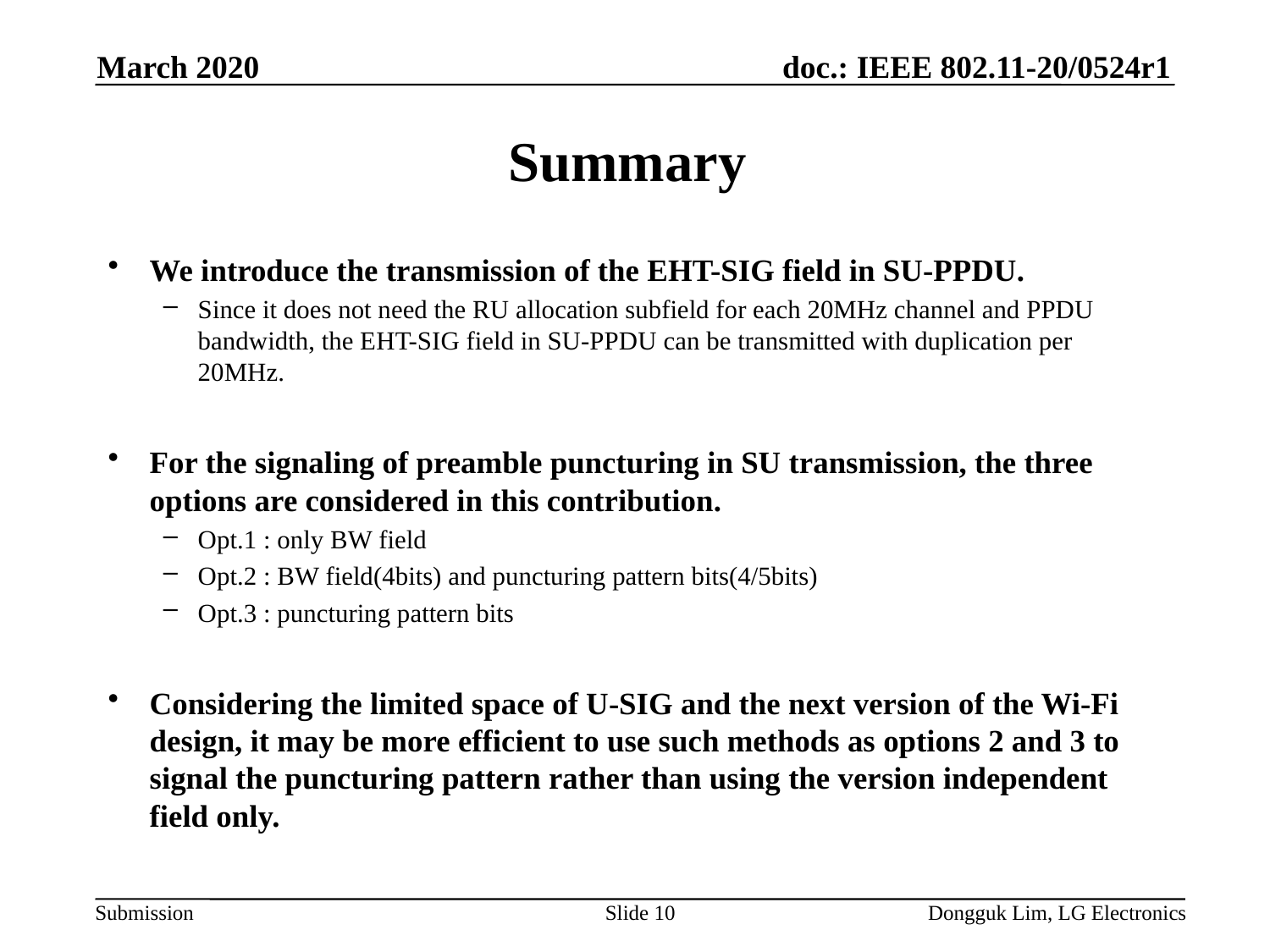

March 2020
# Summary
We introduce the transmission of the EHT-SIG field in SU-PPDU.
Since it does not need the RU allocation subfield for each 20MHz channel and PPDU bandwidth, the EHT-SIG field in SU-PPDU can be transmitted with duplication per 20MHz.

For the signaling of preamble puncturing in SU transmission, the three options are considered in this contribution.
Opt.1 : only BW field
Opt.2 : BW field(4bits) and puncturing pattern bits(4/5bits)
Opt.3 : puncturing pattern bits

Considering the limited space of U-SIG and the next version of the Wi-Fi design, it may be more efficient to use such methods as options 2 and 3 to signal the puncturing pattern rather than using the version independent field only.
Slide 10
Dongguk Lim, LG Electronics